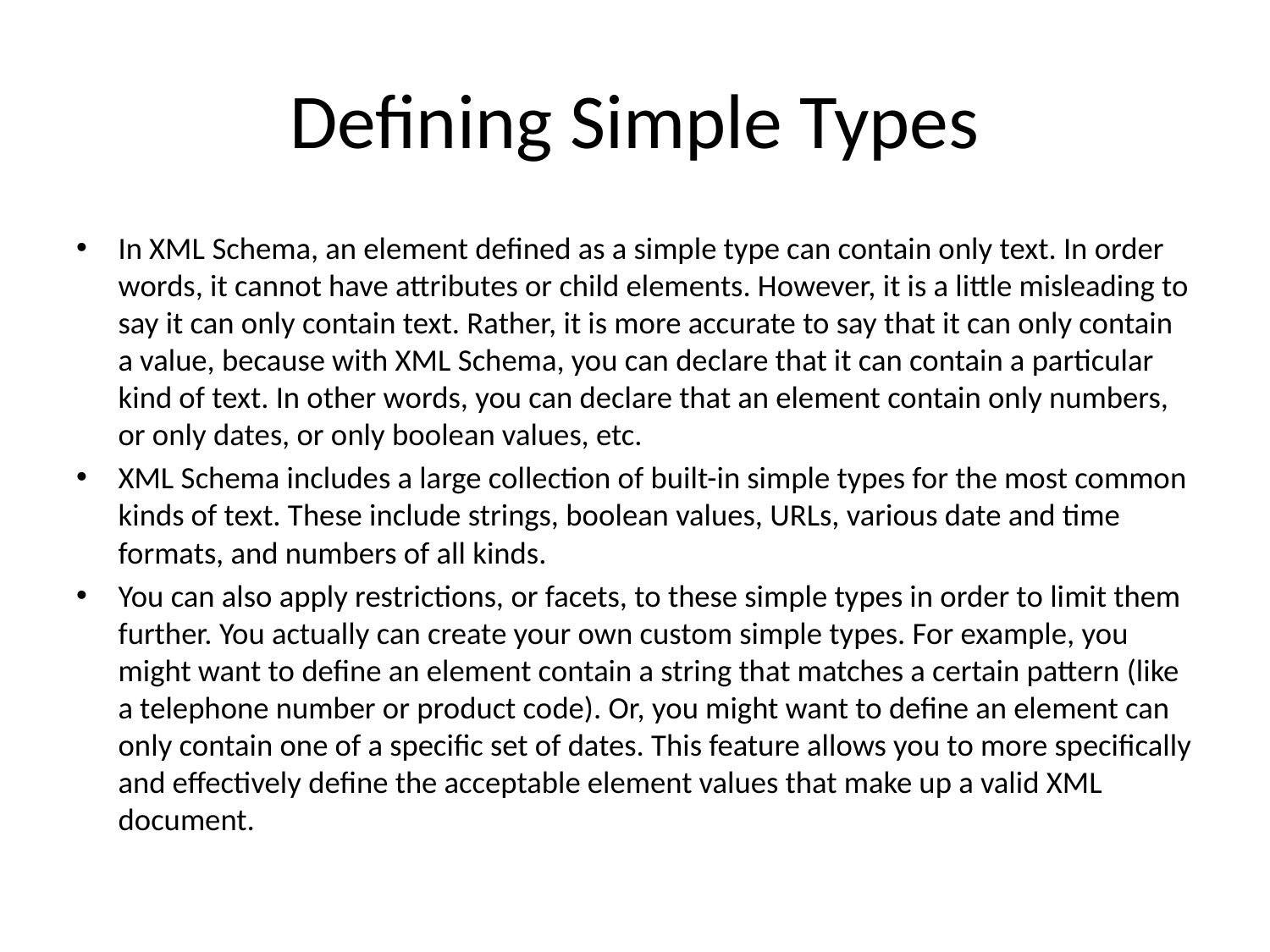

# Defining Simple Types
In XML Schema, an element defined as a simple type can contain only text. In order words, it cannot have attributes or child elements. However, it is a little misleading to say it can only contain text. Rather, it is more accurate to say that it can only contain a value, because with XML Schema, you can declare that it can contain a particular kind of text. In other words, you can declare that an element contain only numbers, or only dates, or only boolean values, etc.
XML Schema includes a large collection of built-in simple types for the most common kinds of text. These include strings, boolean values, URLs, various date and time formats, and numbers of all kinds.
You can also apply restrictions, or facets, to these simple types in order to limit them further. You actually can create your own custom simple types. For example, you might want to define an element contain a string that matches a certain pattern (like a telephone number or product code). Or, you might want to define an element can only contain one of a specific set of dates. This feature allows you to more specifically and effectively define the acceptable element values that make up a valid XML document.